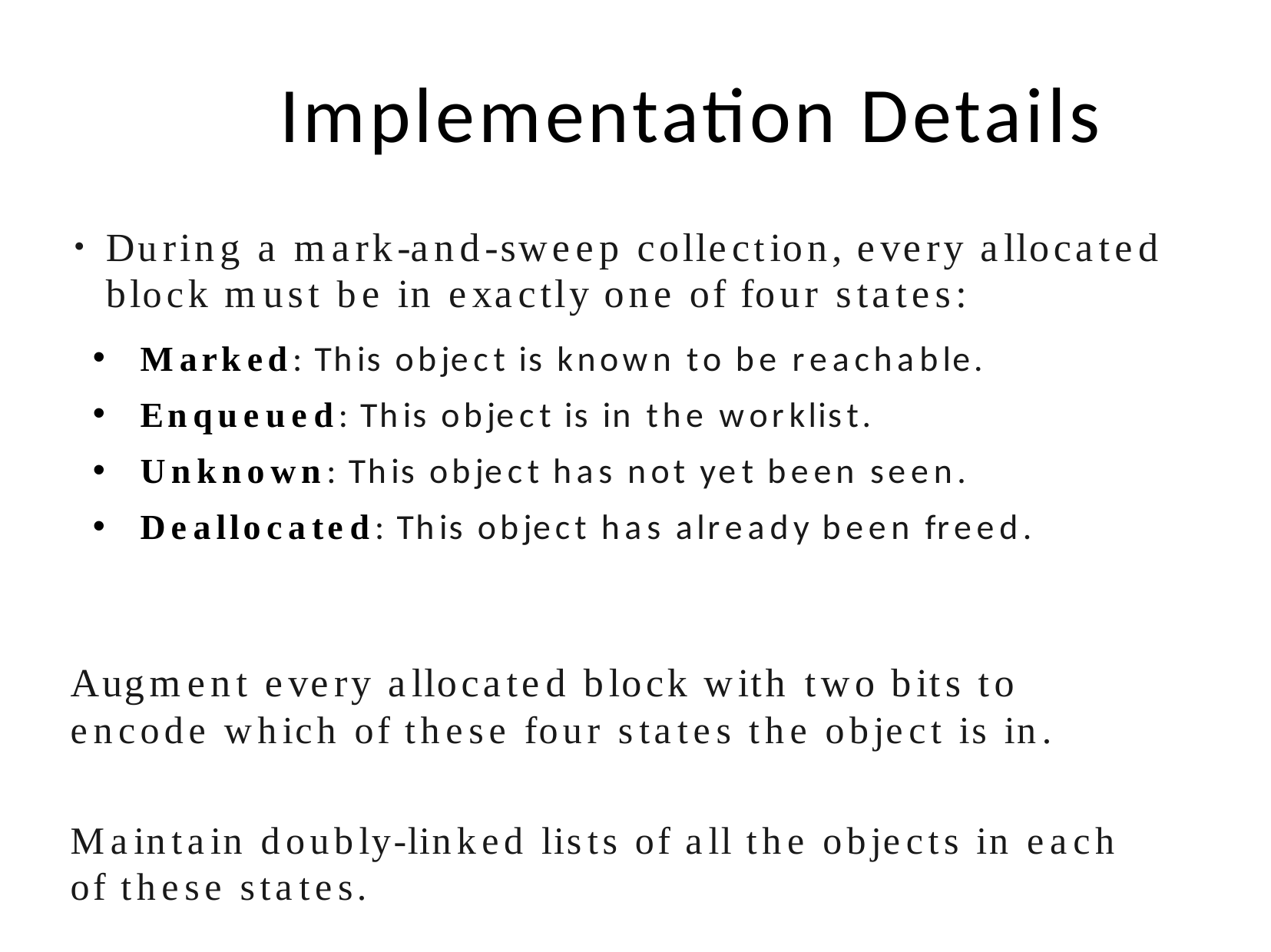

# Implementation Details
During a mark-and-sweep collection, every allocated block must be in exactly one of four states:
Marked: This object is known to be reachable.
Enqueued: This object is in the worklist.
Unknown: This object has not yet been seen.
Deallocated: This object has already been freed.
●
Augment every allocated block with two bits to encode which of these four states the object is in.

Maintain doubly-linked lists of all the objects in each of these states.